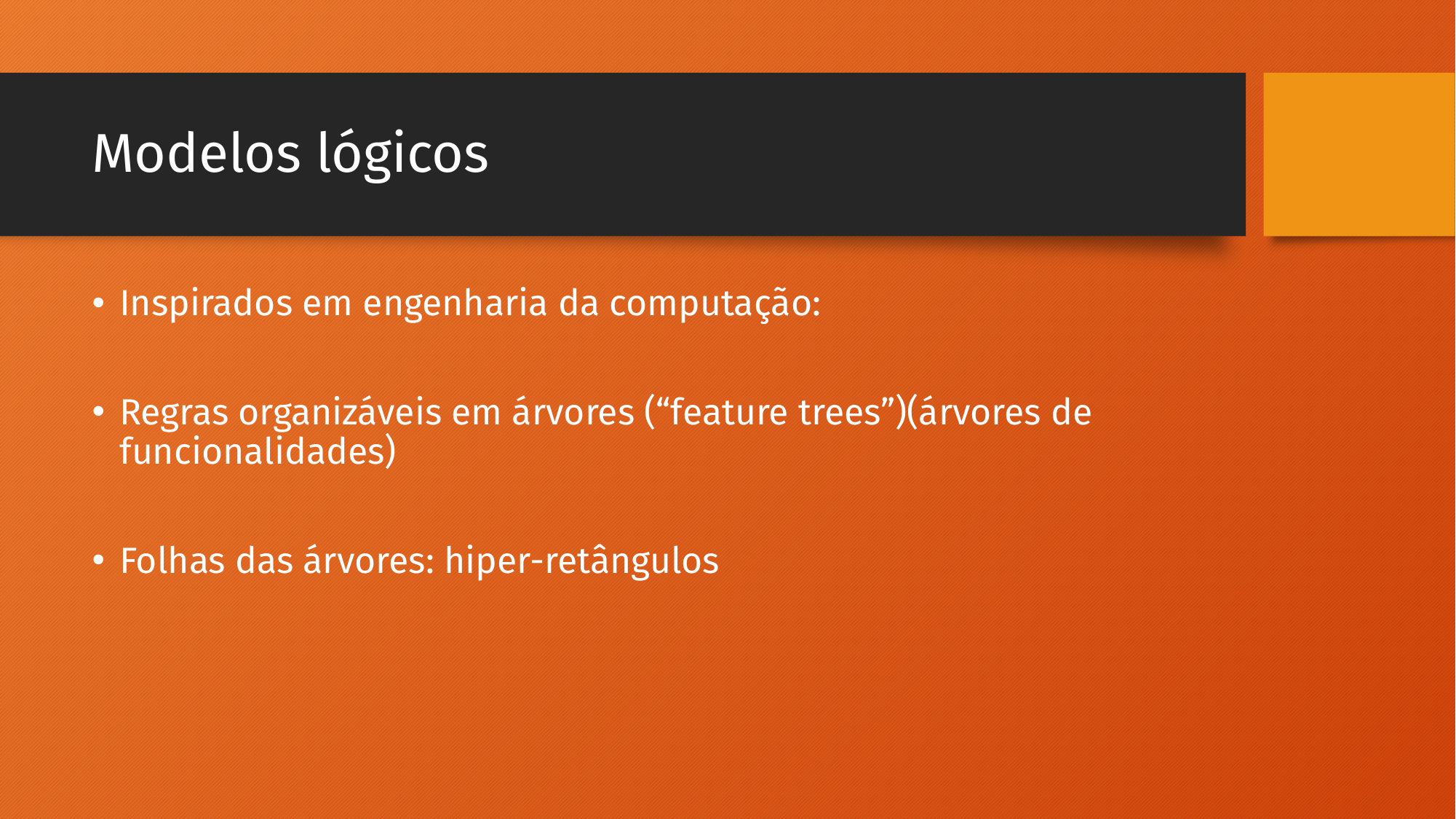

# Modelos lógicos
Inspirados em engenharia da computação:

Regras organizáveis em árvores (“feature trees”)(árvores de funcionalidades)

Folhas das árvores: hiper-retângulos